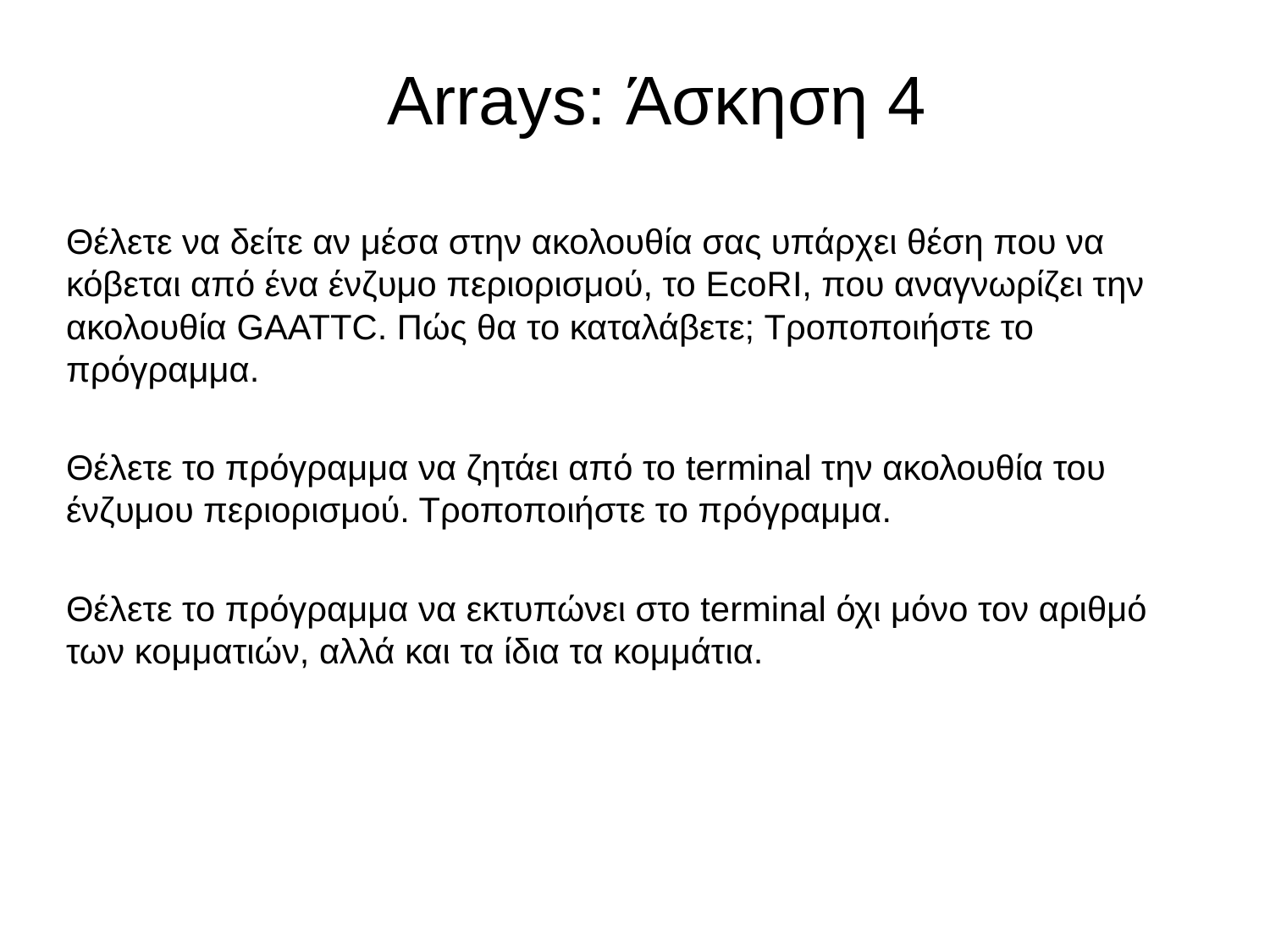

# Arrays: Άσκηση 4

Θέλετε να δείτε αν μέσα στην ακολουθία σας υπάρχει θέση που να κόβεται από ένα ένζυμο περιορισμού, το EcoRI, που αναγνωρίζει την ακολουθία GAATTC. Πώς θα το καταλάβετε; Τροποποιήστε το πρόγραμμα.

Θέλετε το πρόγραμμα να ζητάει από το terminal την ακολουθία του ένζυμου περιορισμού. Τροποποιήστε το πρόγραμμα.

Θέλετε το πρόγραμμα να εκτυπώνει στο terminal όχι μόνο τον αριθμό των κομματιών, αλλά και τα ίδια τα κομμάτια.